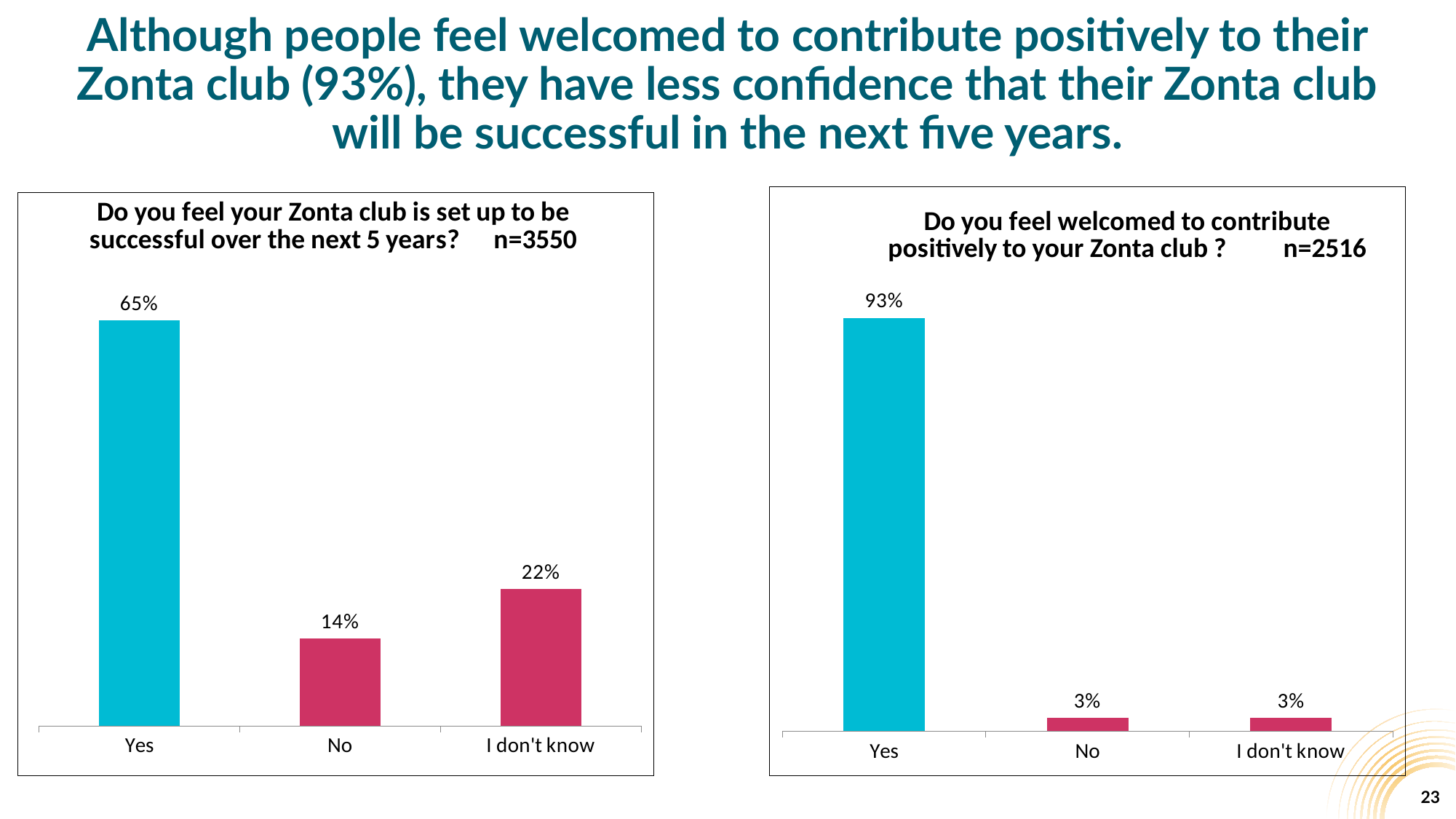

# Although people feel welcomed to contribute positively to their Zonta club (93%), they have less confidence that their Zonta club will be successful in the next five years.

### Chart: Do you feel welcomed to contribute positively to your Zonta club ?          n=2516

| Category | Total |
|---|---|
| Yes | 0.93 |
| No | 0.03 |
| I don't know | 0.03 |

### Chart: Do you feel your Zonta club is set up to be successful over the next 5 years?      n=3550

| Category | Total |
|---|---|
| Yes | 0.65 |
| No | 0.14 |
| I don't know | 0.22 |
23